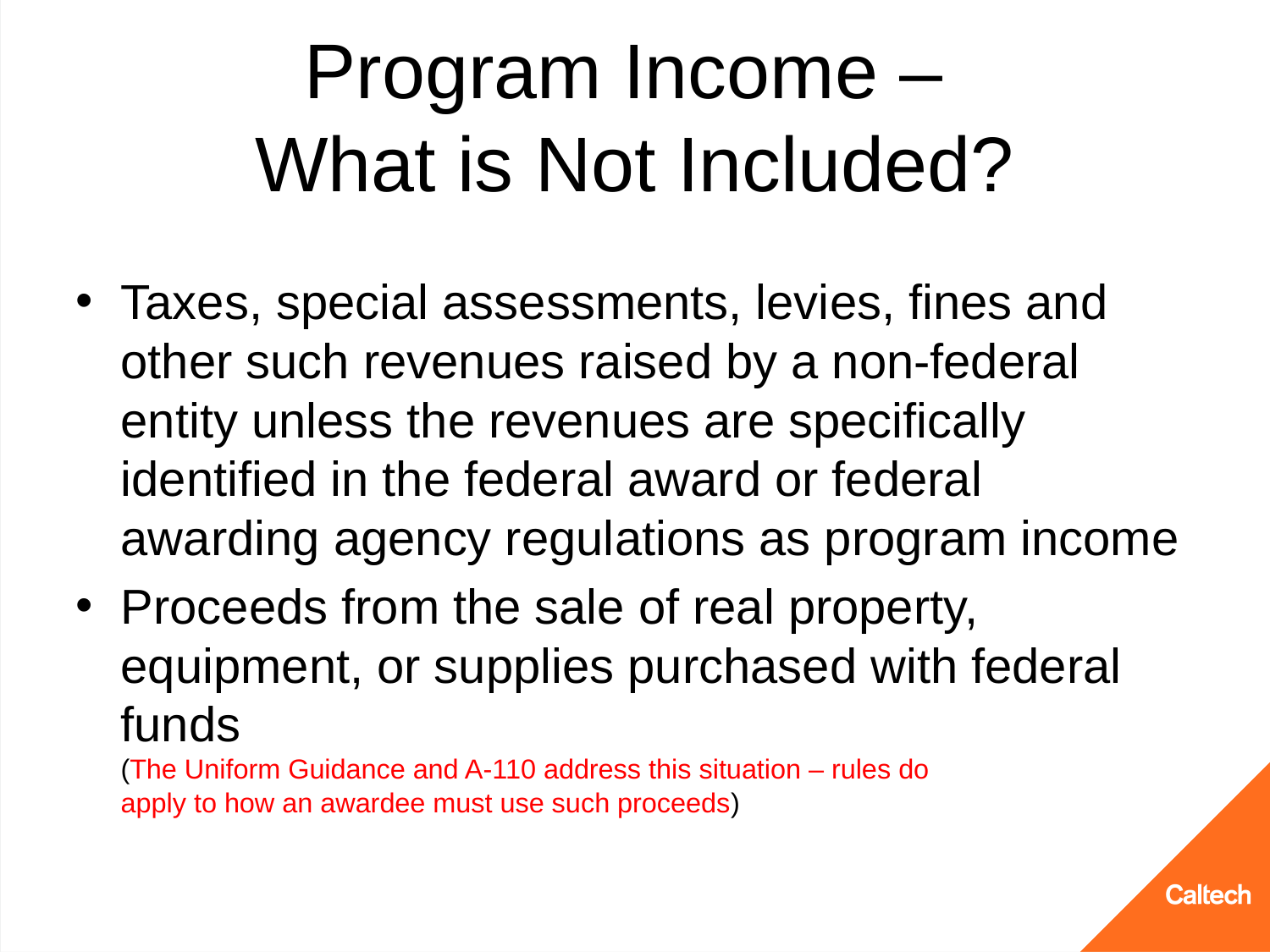

# Program Income – What is Not Included?
Taxes, special assessments, levies, fines and other such revenues raised by a non-federal entity unless the revenues are specifically identified in the federal award or federal awarding agency regulations as program income
Proceeds from the sale of real property, equipment, or supplies purchased with federal funds
(The Uniform Guidance and A-110 address this situation – rules do
apply to how an awardee must use such proceeds)